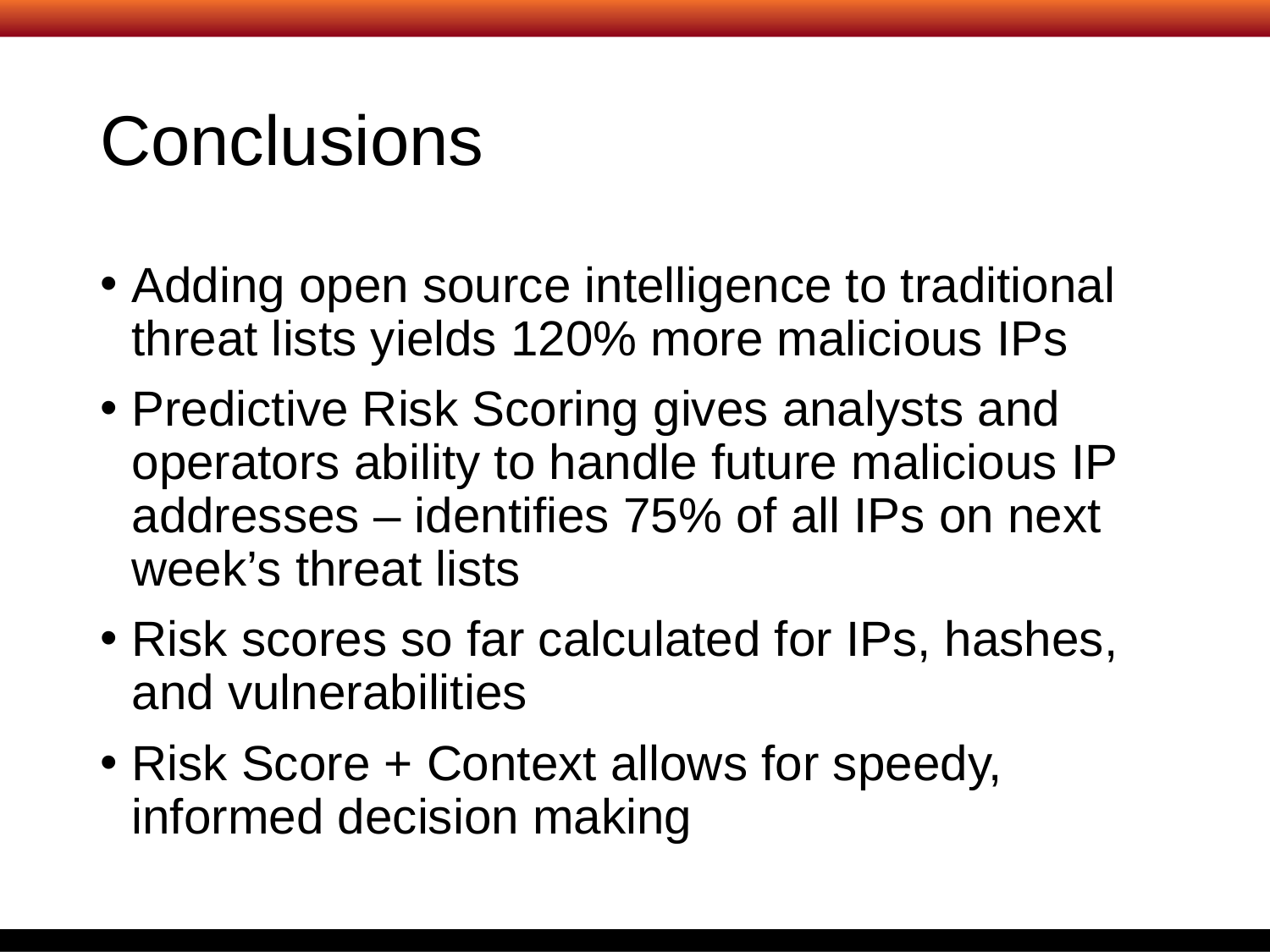

# Conclusions
Adding open source intelligence to traditional threat lists yields 120% more malicious IPs
Predictive Risk Scoring gives analysts and operators ability to handle future malicious IP addresses – identifies 75% of all IPs on next week’s threat lists
Risk scores so far calculated for IPs, hashes, and vulnerabilities
Risk Score + Context allows for speedy, informed decision making